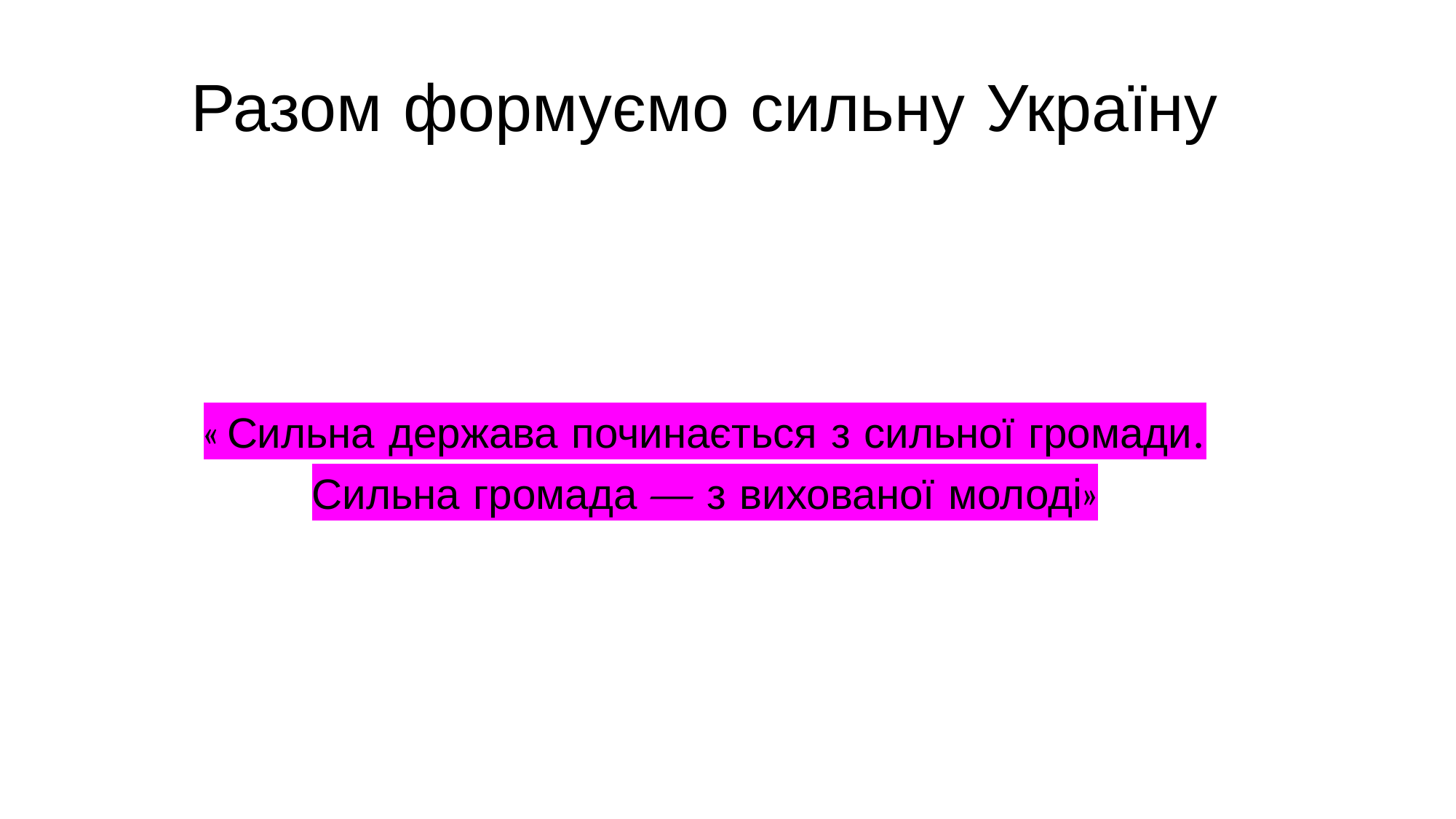

# Разом формуємо сильну Україну

«Сильна держава починається з сильної громади.
Сильна громада — з вихованої молоді»